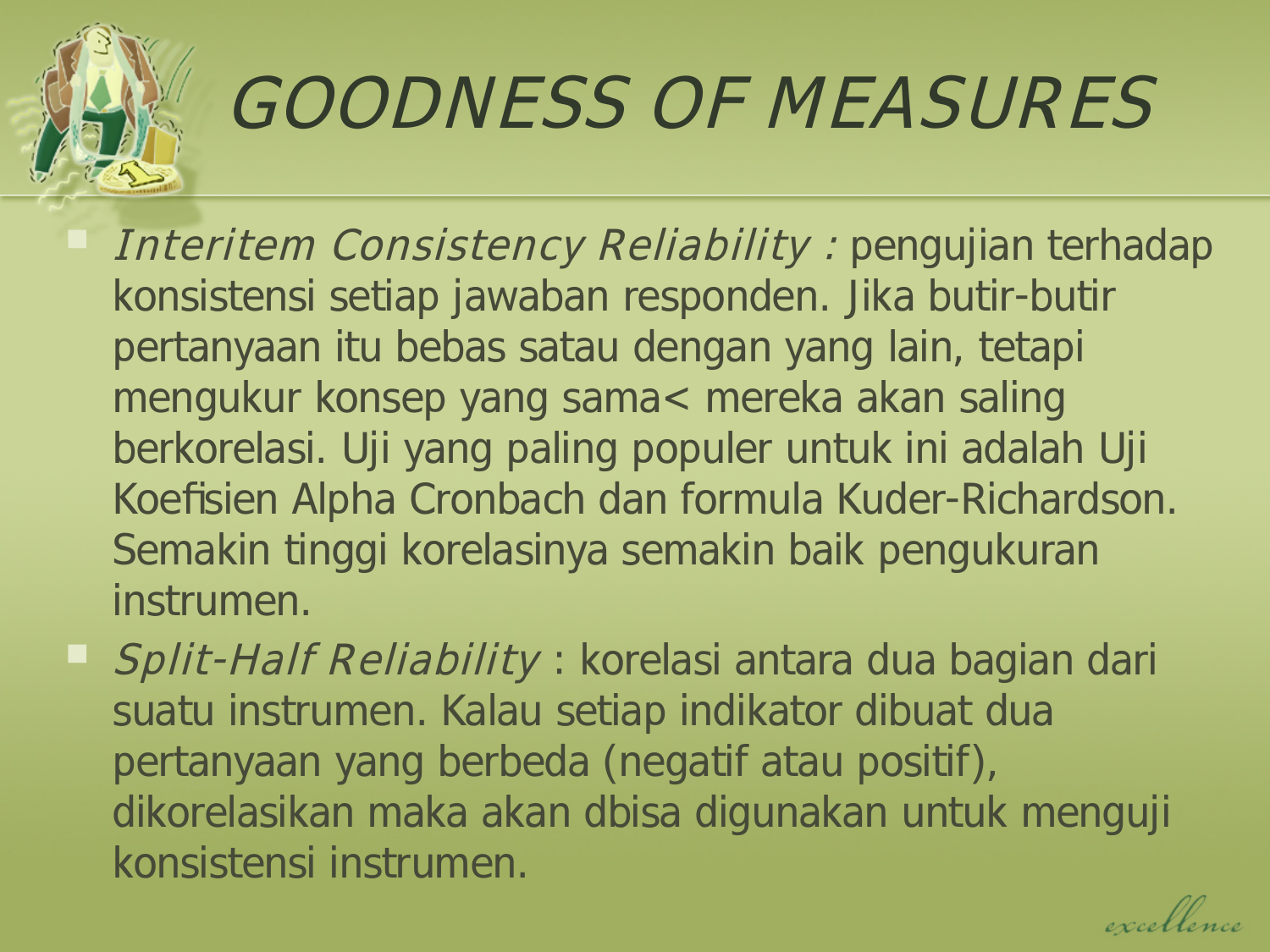

# GOODNESS OF MEASURES
Interitem Consistency Reliability : pengujian terhadap konsistensi setiap jawaban responden. Jika butir-butir pertanyaan itu bebas satau dengan yang lain, tetapi mengukur konsep yang sama< mereka akan saling berkorelasi. Uji yang paling populer untuk ini adalah Uji Koefisien Alpha Cronbach dan formula Kuder-Richardson. Semakin tinggi korelasinya semakin baik pengukuran instrumen.
Split-Half Reliability : korelasi antara dua bagian dari suatu instrumen. Kalau setiap indikator dibuat dua pertanyaan yang berbeda (negatif atau positif), dikorelasikan maka akan dbisa digunakan untuk menguji konsistensi instrumen.